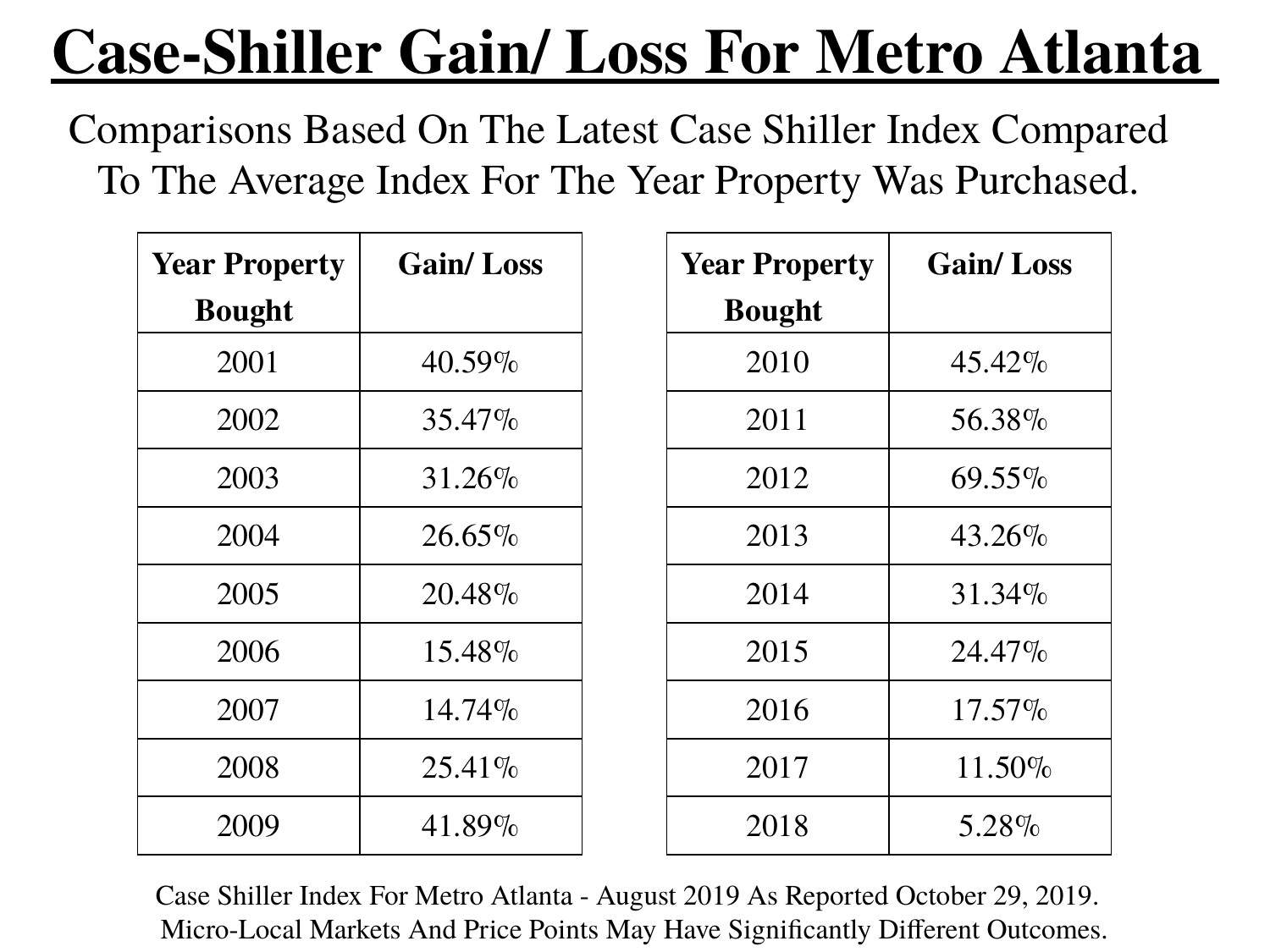

Case-Shiller Gain/ Loss For Metro Atlanta
Comparisons Based On The Latest Case Shiller Index Compared
To The Average Index For The Year Property Was Purchased.
| Year Property Bought | Gain/ Loss |
| --- | --- |
| 2001 | 40.59% |
| 2002 | 35.47% |
| 2003 | 31.26% |
| 2004 | 26.65% |
| 2005 | 20.48% |
| 2006 | 15.48% |
| 2007 | 14.74% |
| 2008 | 25.41% |
| 2009 | 41.89% |
| Year Property Bought | Gain/ Loss |
| --- | --- |
| 2010 | 45.42% |
| 2011 | 56.38% |
| 2012 | 69.55% |
| 2013 | 43.26% |
| 2014 | 31.34% |
| 2015 | 24.47% |
| 2016 | 17.57% |
| 2017 | 11.50% |
| 2018 | 5.28% |
Case Shiller Index For Metro Atlanta - August 2019 As Reported October 29, 2019.
Micro-Local Markets And Price Points May Have Significantly Different Outcomes.